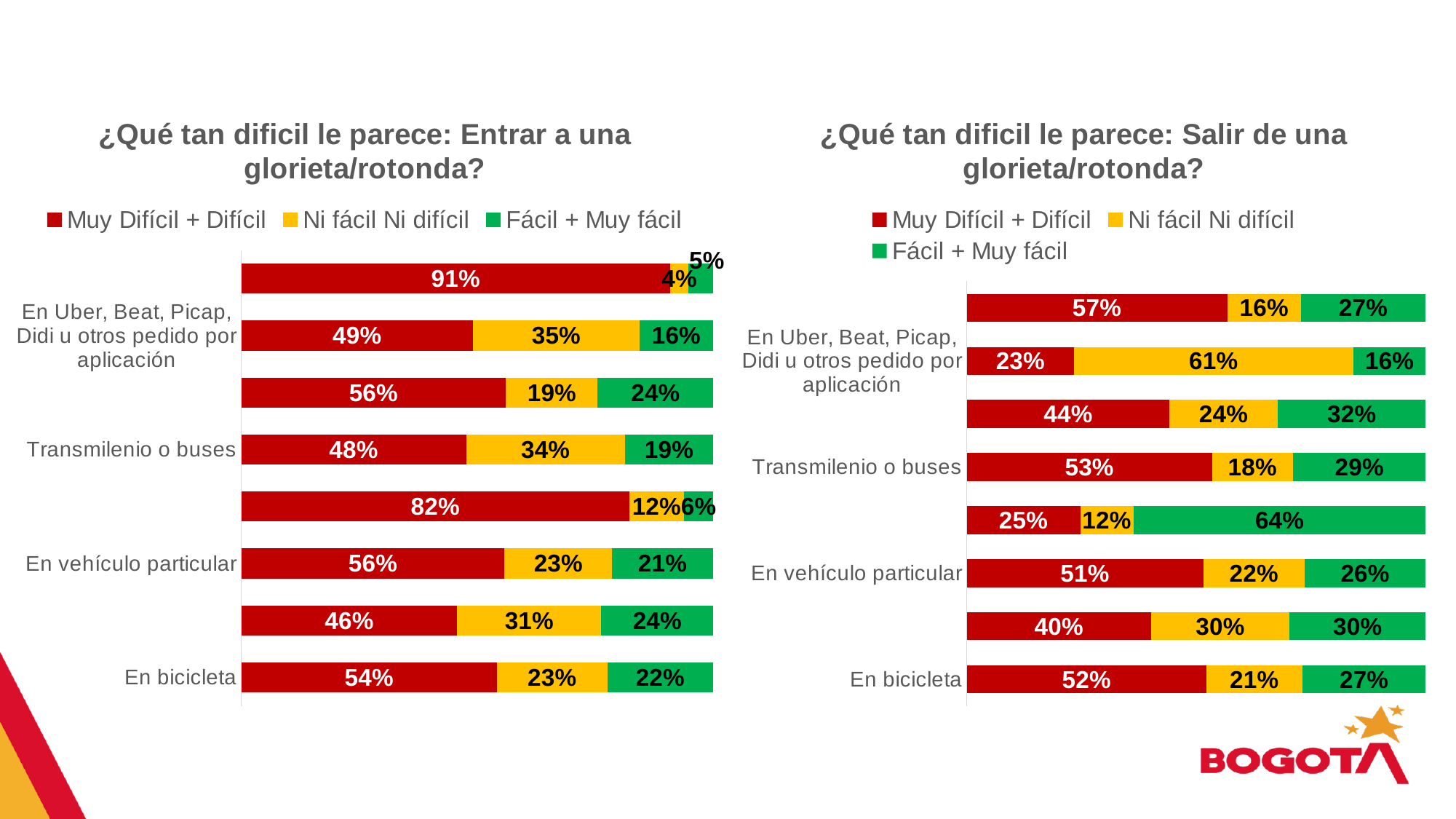

### Chart: ¿Qué tan dificil le parece: Entrar a una glorieta/rotonda?

| Category | Muy Difícil + Difícil | Ni fácil Ni difícil | Fácil + Muy fácil |
|---|---|---|---|
| En bicicleta | 0.5410730435343716 | 0.23339888511529522 | 0.22395225452880257 |
| En Motocicleta | 0.45745100685596296 | 0.30569209369017425 | 0.23685689945386157 |
| En vehículo particular | 0.5579778252582491 | 0.22761965088152333 | 0.21440252386022787 |
| En patineta | 0.8221968299536787 | 0.11606676075341488 | 0.06173640929290628 |
| Transmilenio o buses | 0.4764846624378632 | 0.3363353458256244 | 0.18717999173651295 |
| En taxi | 0.5605819084509905 | 0.1947966348771088 | 0.24462145667190113 |
| En Uber, Beat, Picap, Didi u otros pedido por aplicación | 0.49065033719263806 | 0.35342178850453976 | 0.1559278743028222 |
| Camiones, tractomulas, volquetas | 0.9088270124845982 | 0.03868419875795051 | 0.052488788757451416 |

### Chart: ¿Qué tan dificil le parece: Salir de una glorieta/rotonda?

| Category | Muy Difícil + Difícil | Ni fácil Ni difícil | Fácil + Muy fácil |
|---|---|---|---|
| En bicicleta | 0.5212014058439892 | 0.20866894113722856 | 0.2685538361972515 |
| En Motocicleta | 0.4017273427557895 | 0.30086708912986526 | 0.2974055681143438 |
| En vehículo particular | 0.5131582554372153 | 0.21952847592871488 | 0.2629265764294595 |
| En patineta | 0.2472639067542418 | 0.11606676075341488 | 0.6366693324923433 |
| Transmilenio o buses | 0.5341747576550435 | 0.17691869969912985 | 0.28890654264582705 |
| En taxi | 0.4415539631646557 | 0.23597546560833288 | 0.3224705712270119 |
| En Uber, Beat, Picap, Didi u otros pedido por aplicación | 0.23352108584713627 | 0.6085803863571807 | 0.15789852779568314 |
| Camiones, tractomulas, volquetas | 0.5675418550716814 | 0.16076953565044008 | 0.2716886092778784 |